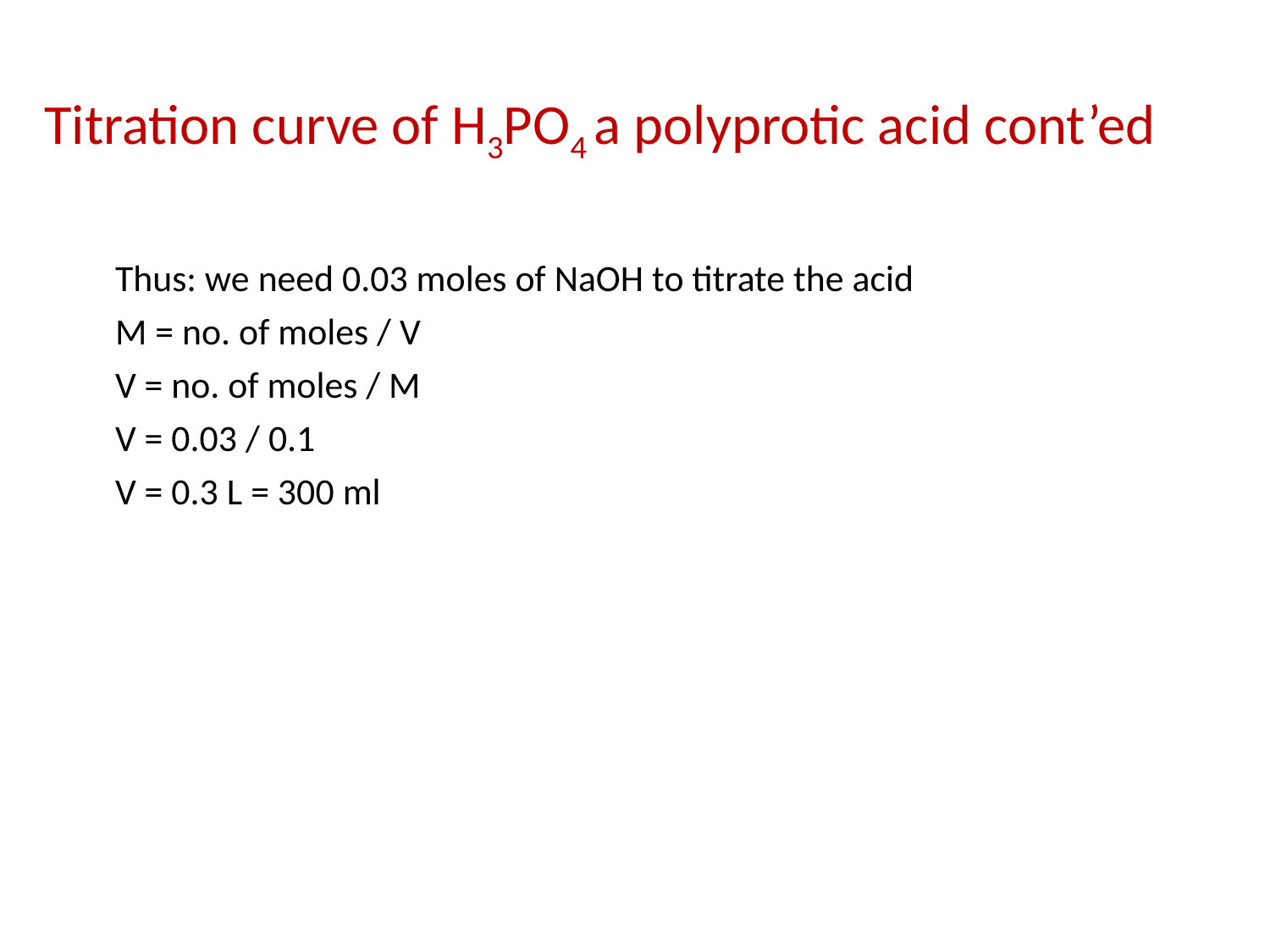

Titration curve of H3PO4 a polyprotic acid cont’ed
Thus: we need 0.03 moles of NaOH to titrate the acid
M = no. of moles / V
V = no. of moles / M
V = 0.03 / 0.1
V = 0.3 L = 300 ml